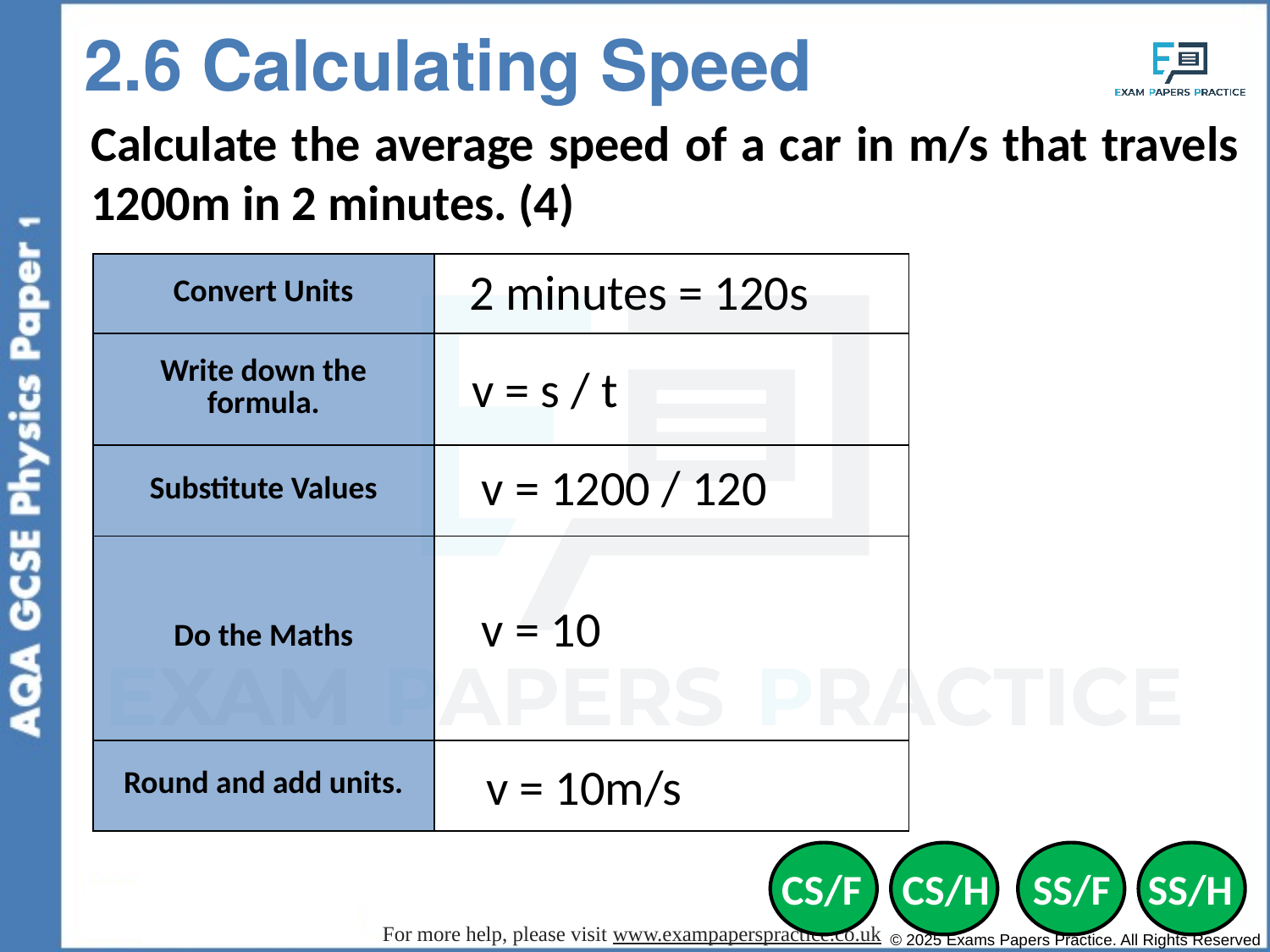

2.6 Calculating Speed
Calculate the average speed of a car in m/s that travels 1200m in 2 minutes. (4)
| Convert Units |  |
| --- | --- |
| Write down the formula. |  |
| Substitute Values |  |
| Do the Maths |  |
| Round and add units. |  |
2 minutes = 120s
v = s / t
v = 1200 / 120
v = 10
v = 10m/s